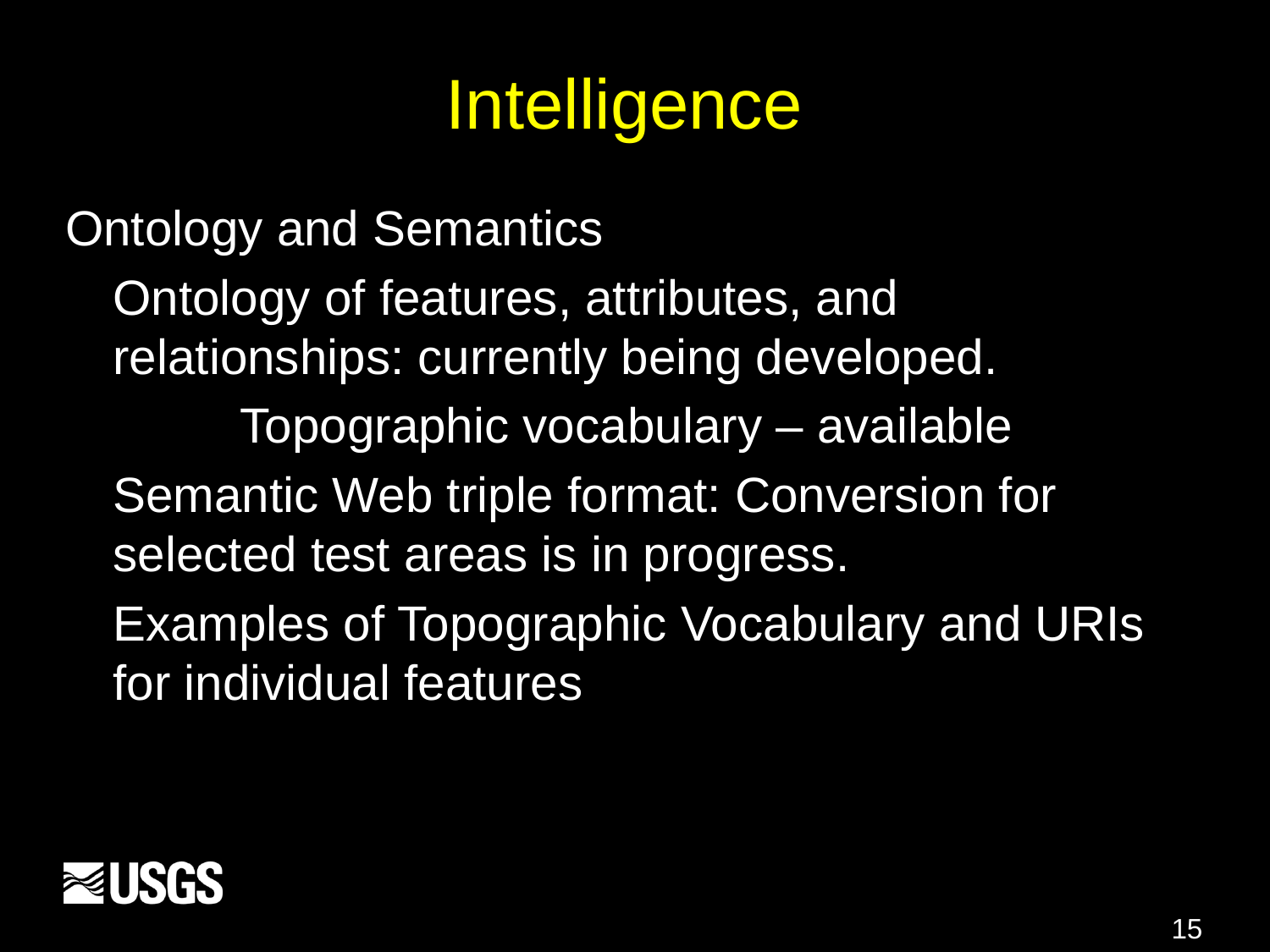

# Intelligence
Ontology and Semantics
	Ontology of features, attributes, and 	relationships: currently being developed.
		Topographic vocabulary – available
	Semantic Web triple format: Conversion for 	selected test areas is in progress.
	Examples of Topographic Vocabulary and URIs for individual features